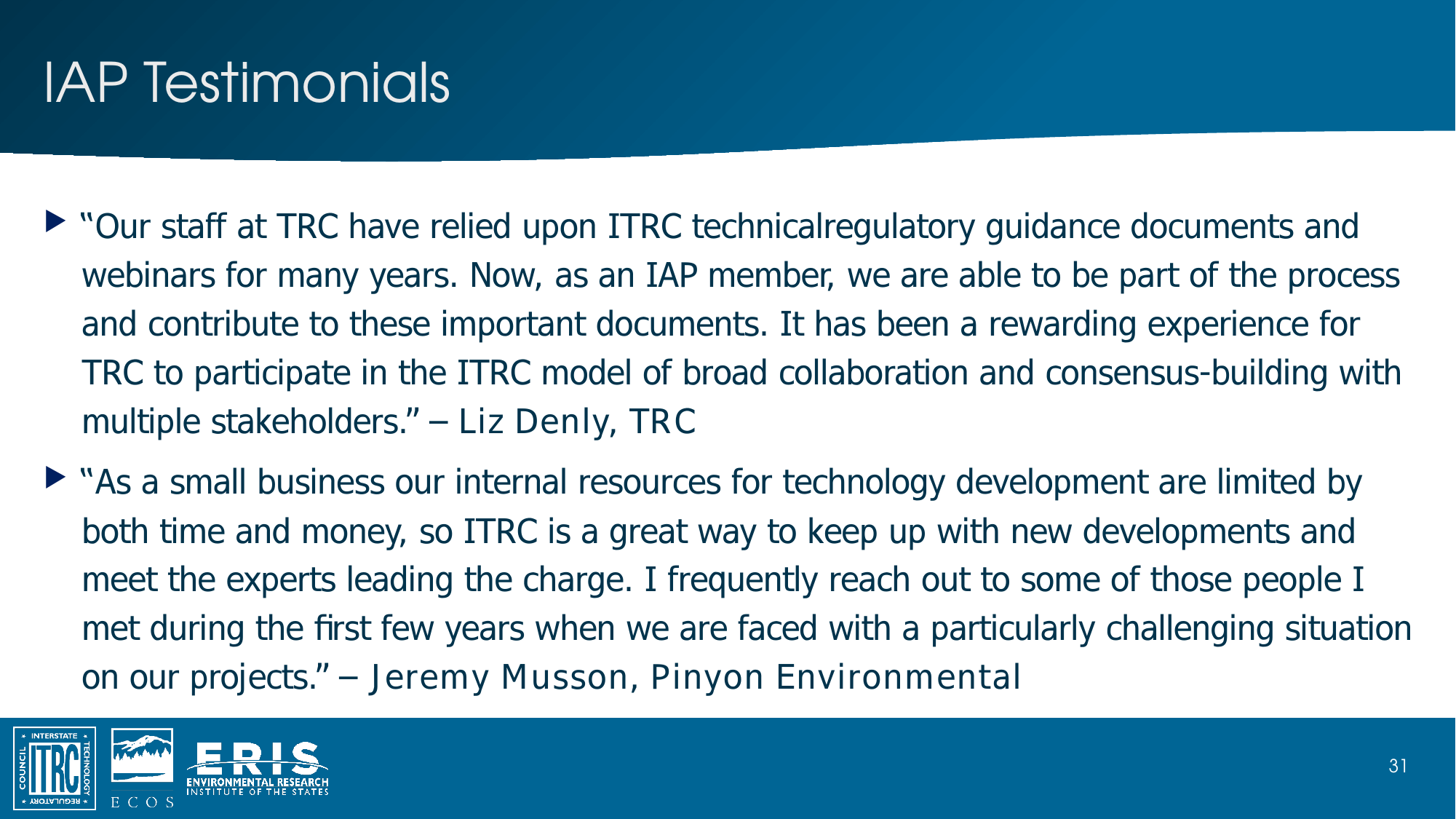

# IAP Testimonials
“Our staff at TRC have relied upon ITRC technicalregulatory guidance documents and webinars for many years. Now, as an IAP member, we are able to be part of the process and contribute to these important documents. It has been a rewarding experience for TRC to participate in the ITRC model of broad collaboration and consensus-building with multiple stakeholders.” – Liz Denly, TRC
“As a small business our internal resources for technology development are limited by both time and money, so ITRC is a great way to keep up with new developments and meet the experts leading the charge. I frequently reach out to some of those people I met during the first few years when we are faced with a particularly challenging situation on our projects.” – Jeremy Musson, Pinyon Environmental
31